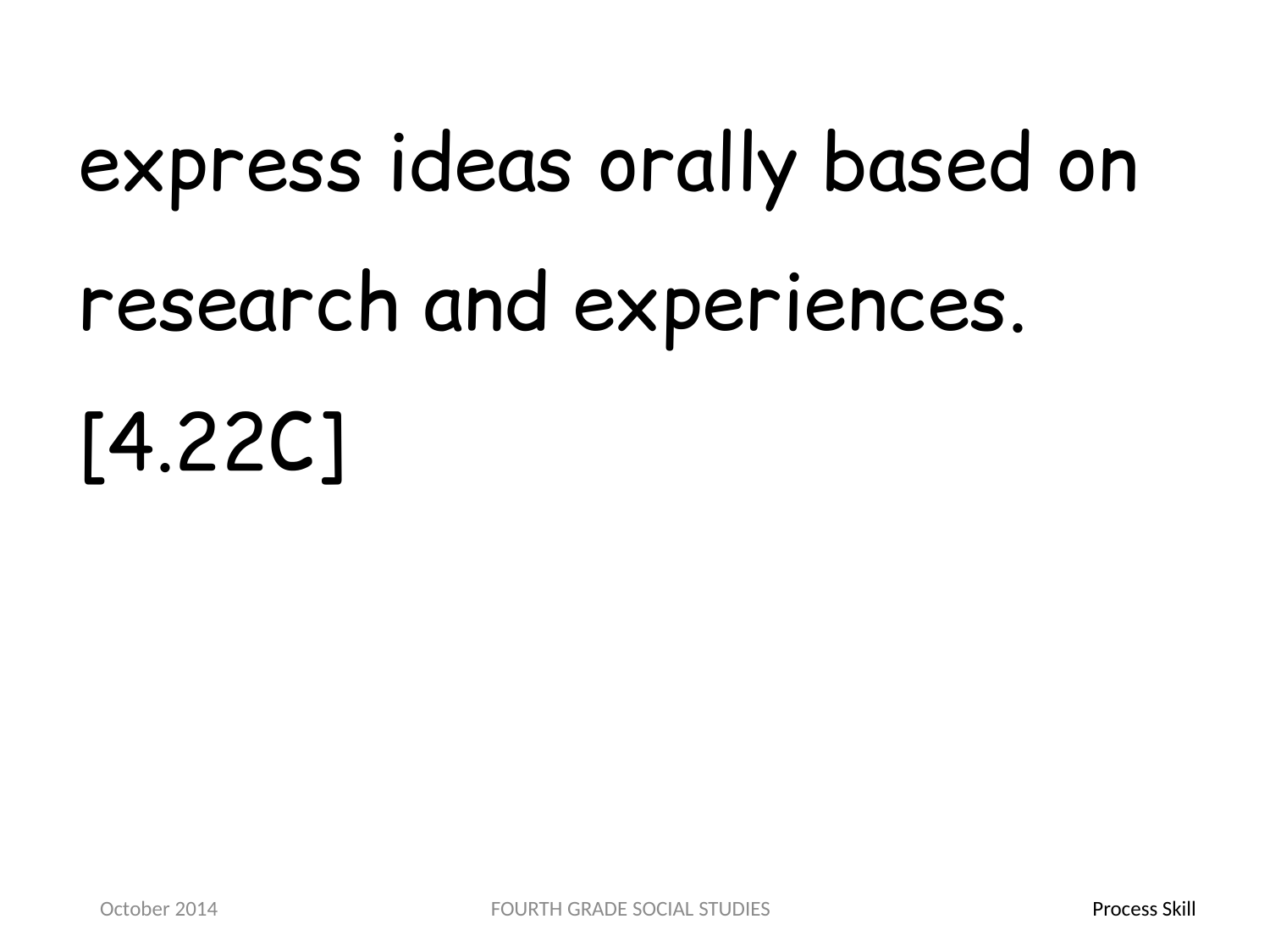

express ideas orally based on research and experiences.[4.22C]
October 2014
FOURTH GRADE SOCIAL STUDIES